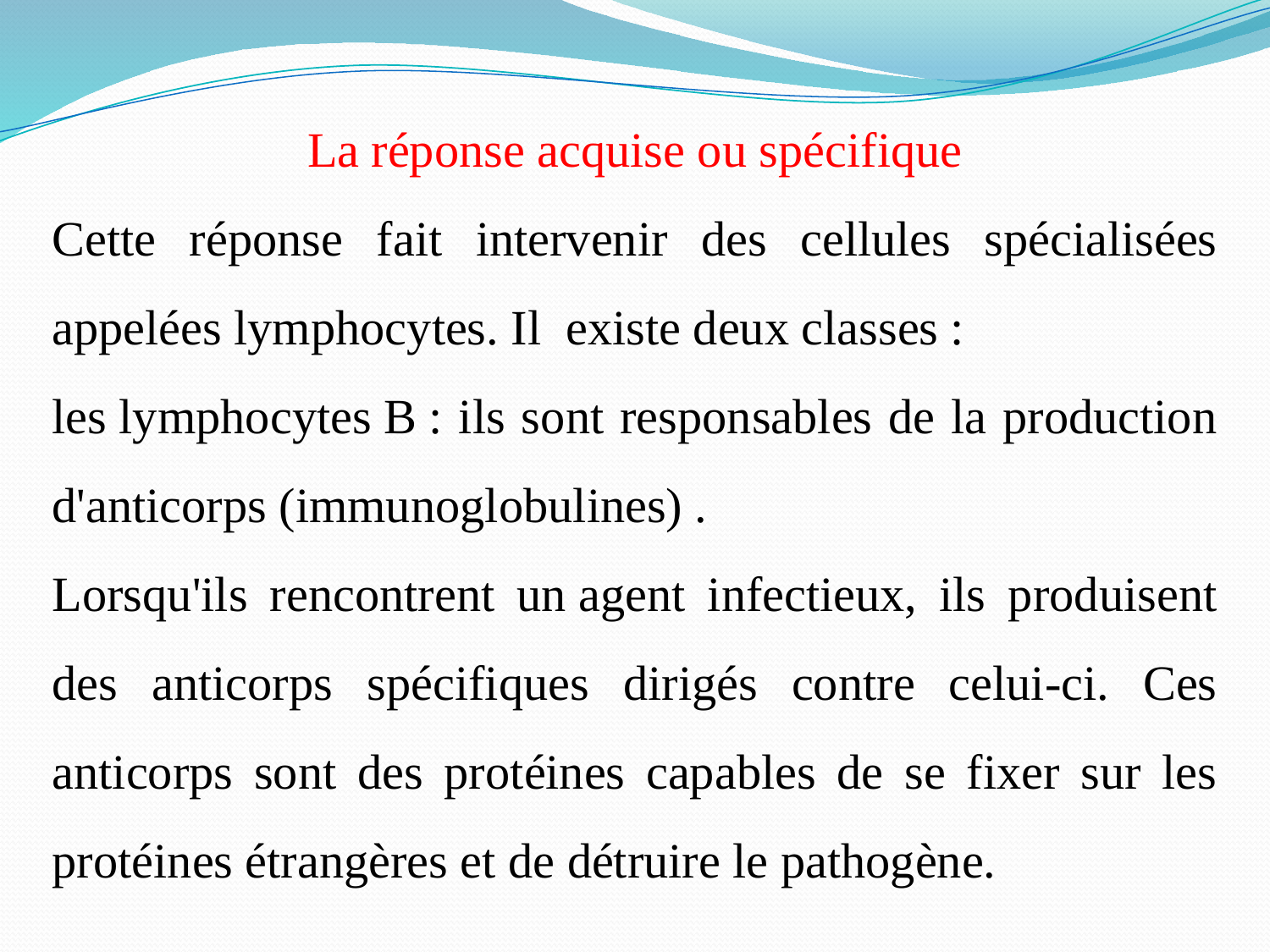

La réponse acquise ou spécifique
Cette réponse fait intervenir des cellules spécialisées appelées lymphocytes. Il  existe deux classes :
les lymphocytes B : ils sont responsables de la production d'anticorps (immunoglobulines) .
Lorsqu'ils rencontrent un agent infectieux, ils produisent des anticorps spécifiques dirigés contre celui-ci. Ces anticorps sont des protéines capables de se fixer sur les protéines étrangères et de détruire le pathogène.